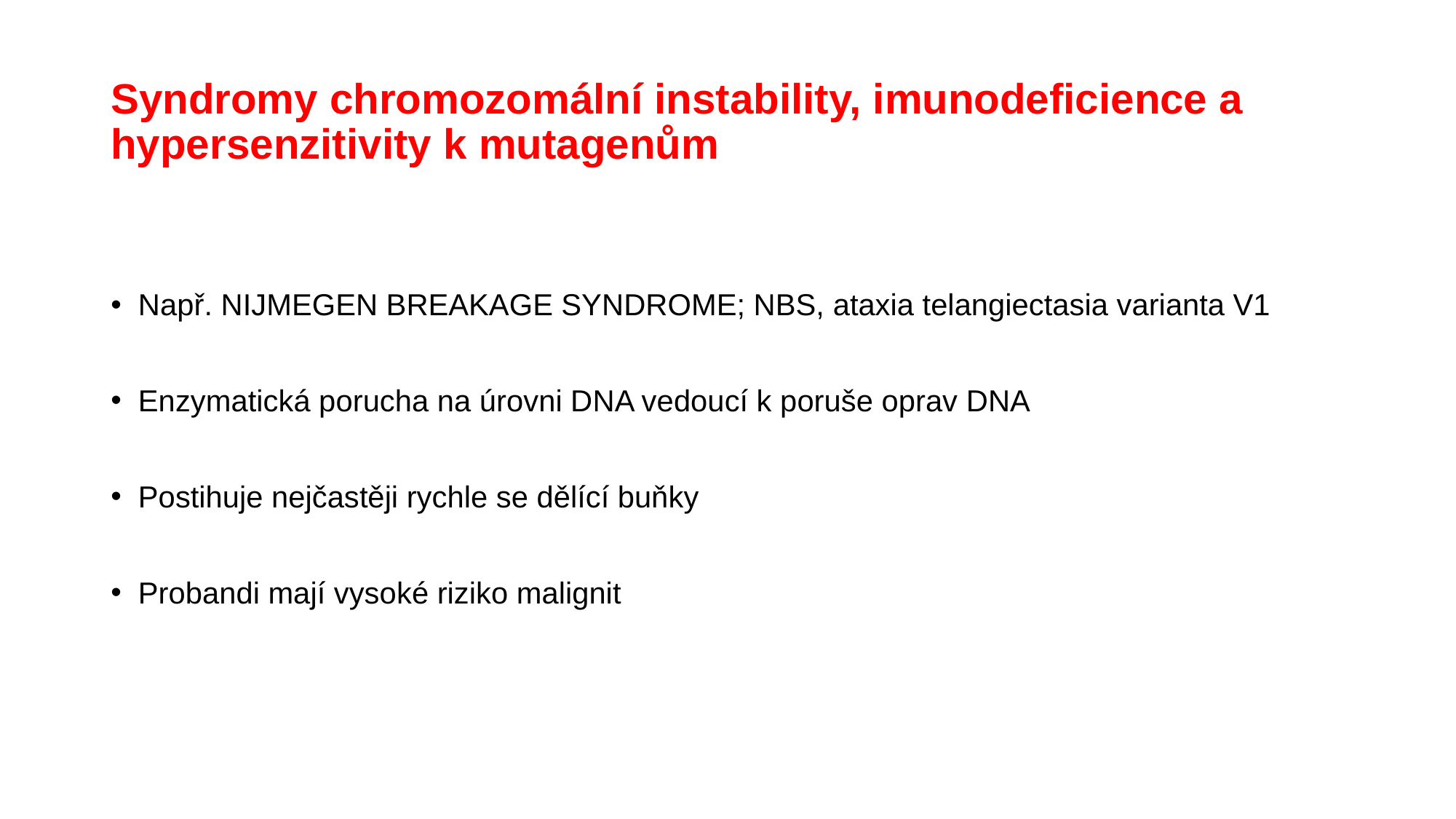

# Syndromy chromozomální instability, imunodeficience a hypersenzitivity k mutagenům

Např. NIJMEGEN BREAKAGE SYNDROME; NBS, ataxia telangiectasia varianta V1

Enzymatická porucha na úrovni DNA vedoucí k poruše oprav DNA

Postihuje nejčastěji rychle se dělící buňky

Probandi mají vysoké riziko malignit